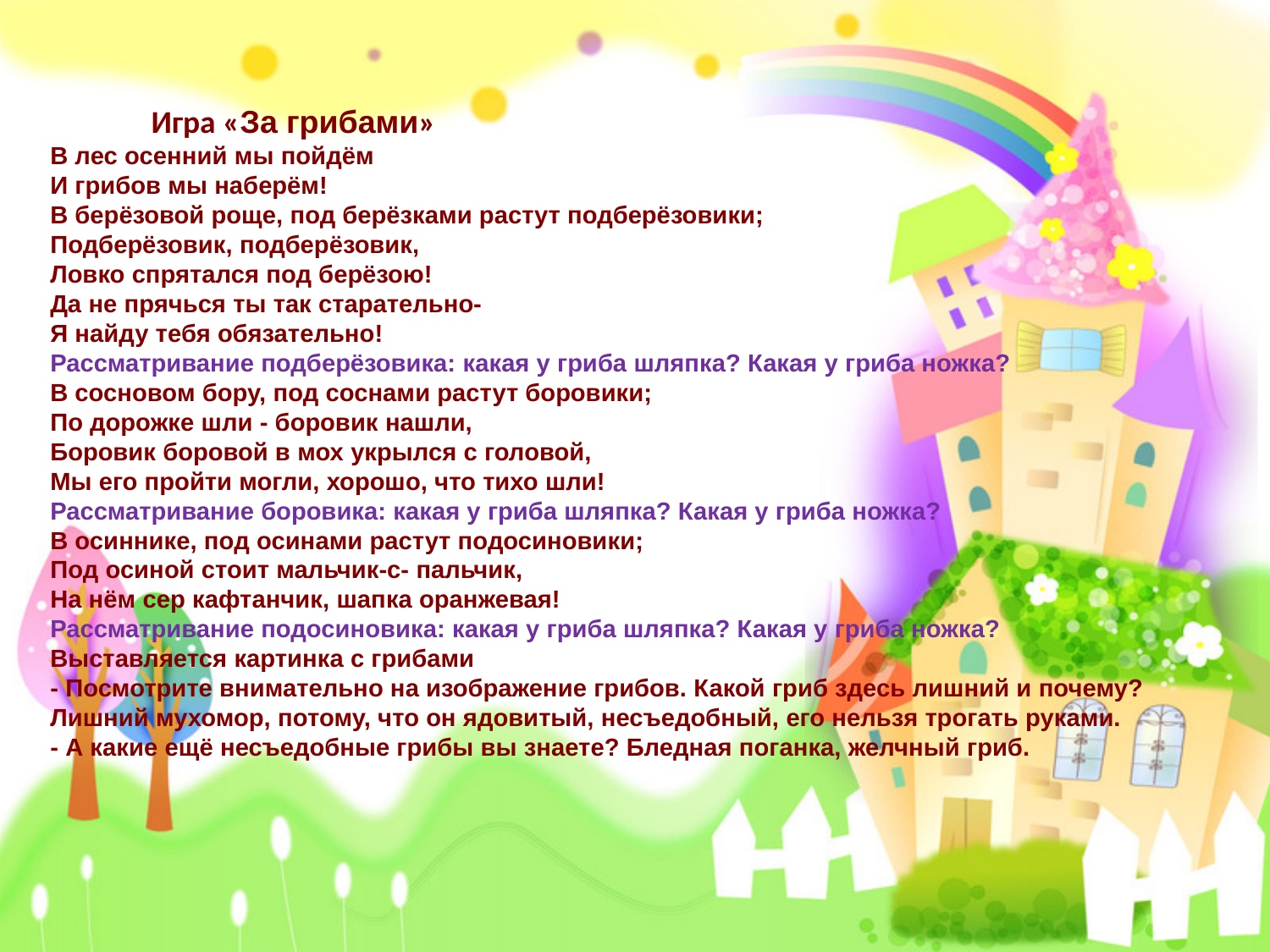

Игра «За грибами»
В лес осенний мы пойдём
И грибов мы наберём!
В берёзовой роще, под берёзками растут подберёзовики;
Подберёзовик, подберёзовик,
Ловко спрятался под берёзою!
Да не прячься ты так старательно-
Я найду тебя обязательно!
Рассматривание подберёзовика: какая у гриба шляпка? Какая у гриба ножка?
В сосновом бору, под соснами растут боровики;
По дорожке шли - боровик нашли,
Боровик боровой в мох укрылся с головой,
Мы его пройти могли, хорошо, что тихо шли!
Рассматривание боровика: какая у гриба шляпка? Какая у гриба ножка?
В осиннике, под осинами растут подосиновики;
Под осиной стоит мальчик-с- пальчик,
На нём сер кафтанчик, шапка оранжевая!
Рассматривание подосиновика: какая у гриба шляпка? Какая у гриба ножка?
Выставляется картинка с грибами
- Посмотрите внимательно на изображение грибов. Какой гриб здесь лишний и почему?
Лишний мухомор, потому, что он ядовитый, несъедобный, его нельзя трогать руками.
- А какие ещё несъедобные грибы вы знаете? Бледная поганка, желчный гриб.